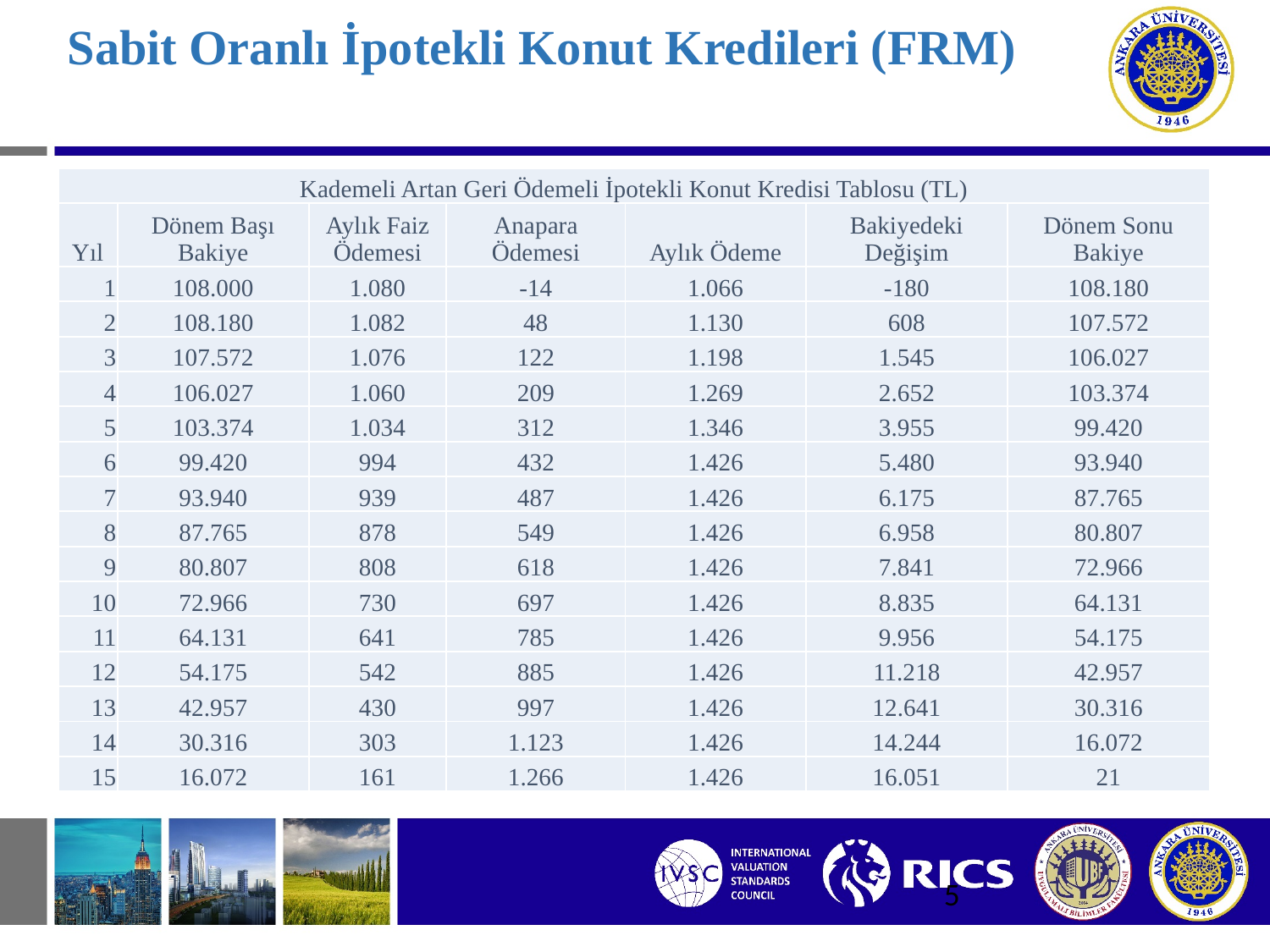

# Sabit Oranlı İpotekli Konut Kredileri (FRM)
| Kademeli Artan Geri Ödemeli İpotekli Konut Kredisi Tablosu (TL) |  |  |  |  |  |  |
| --- | --- | --- | --- | --- | --- | --- |
| Yıl | Dönem Başı Bakiye | Aylık Faiz Ödemesi | Anapara Ödemesi | Aylık Ödeme | Bakiyedeki Değişim | Dönem Sonu Bakiye |
| 1 | 108.000 | 1.080 | -14 | 1.066 | -180 | 108.180 |
| 2 | 108.180 | 1.082 | 48 | 1.130 | 608 | 107.572 |
| 3 | 107.572 | 1.076 | 122 | 1.198 | 1.545 | 106.027 |
| 4 | 106.027 | 1.060 | 209 | 1.269 | 2.652 | 103.374 |
| 5 | 103.374 | 1.034 | 312 | 1.346 | 3.955 | 99.420 |
| 6 | 99.420 | 994 | 432 | 1.426 | 5.480 | 93.940 |
| 7 | 93.940 | 939 | 487 | 1.426 | 6.175 | 87.765 |
| 8 | 87.765 | 878 | 549 | 1.426 | 6.958 | 80.807 |
| 9 | 80.807 | 808 | 618 | 1.426 | 7.841 | 72.966 |
| 10 | 72.966 | 730 | 697 | 1.426 | 8.835 | 64.131 |
| 11 | 64.131 | 641 | 785 | 1.426 | 9.956 | 54.175 |
| 12 | 54.175 | 542 | 885 | 1.426 | 11.218 | 42.957 |
| 13 | 42.957 | 430 | 997 | 1.426 | 12.641 | 30.316 |
| 14 | 30.316 | 303 | 1.123 | 1.426 | 14.244 | 16.072 |
| 15 | 16.072 | 161 | 1.266 | 1.426 | 16.051 | 21 |
5